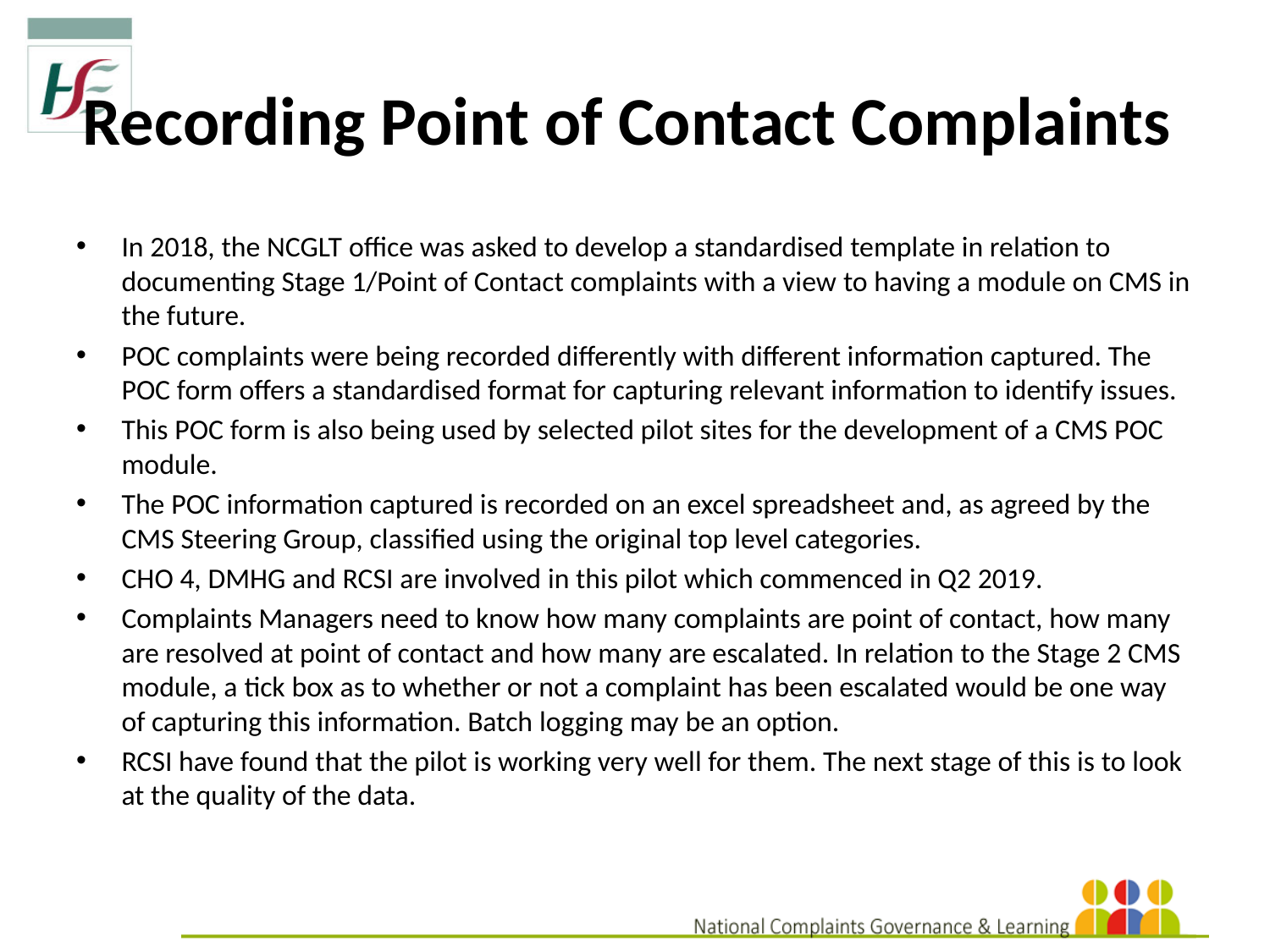

# Recording Point of Contact Complaints
In 2018, the NCGLT office was asked to develop a standardised template in relation to documenting Stage 1/Point of Contact complaints with a view to having a module on CMS in the future.
POC complaints were being recorded differently with different information captured. The POC form offers a standardised format for capturing relevant information to identify issues.
This POC form is also being used by selected pilot sites for the development of a CMS POC module.
The POC information captured is recorded on an excel spreadsheet and, as agreed by the CMS Steering Group, classified using the original top level categories.
CHO 4, DMHG and RCSI are involved in this pilot which commenced in Q2 2019.
Complaints Managers need to know how many complaints are point of contact, how many are resolved at point of contact and how many are escalated. In relation to the Stage 2 CMS module, a tick box as to whether or not a complaint has been escalated would be one way of capturing this information. Batch logging may be an option.
RCSI have found that the pilot is working very well for them. The next stage of this is to look at the quality of the data.